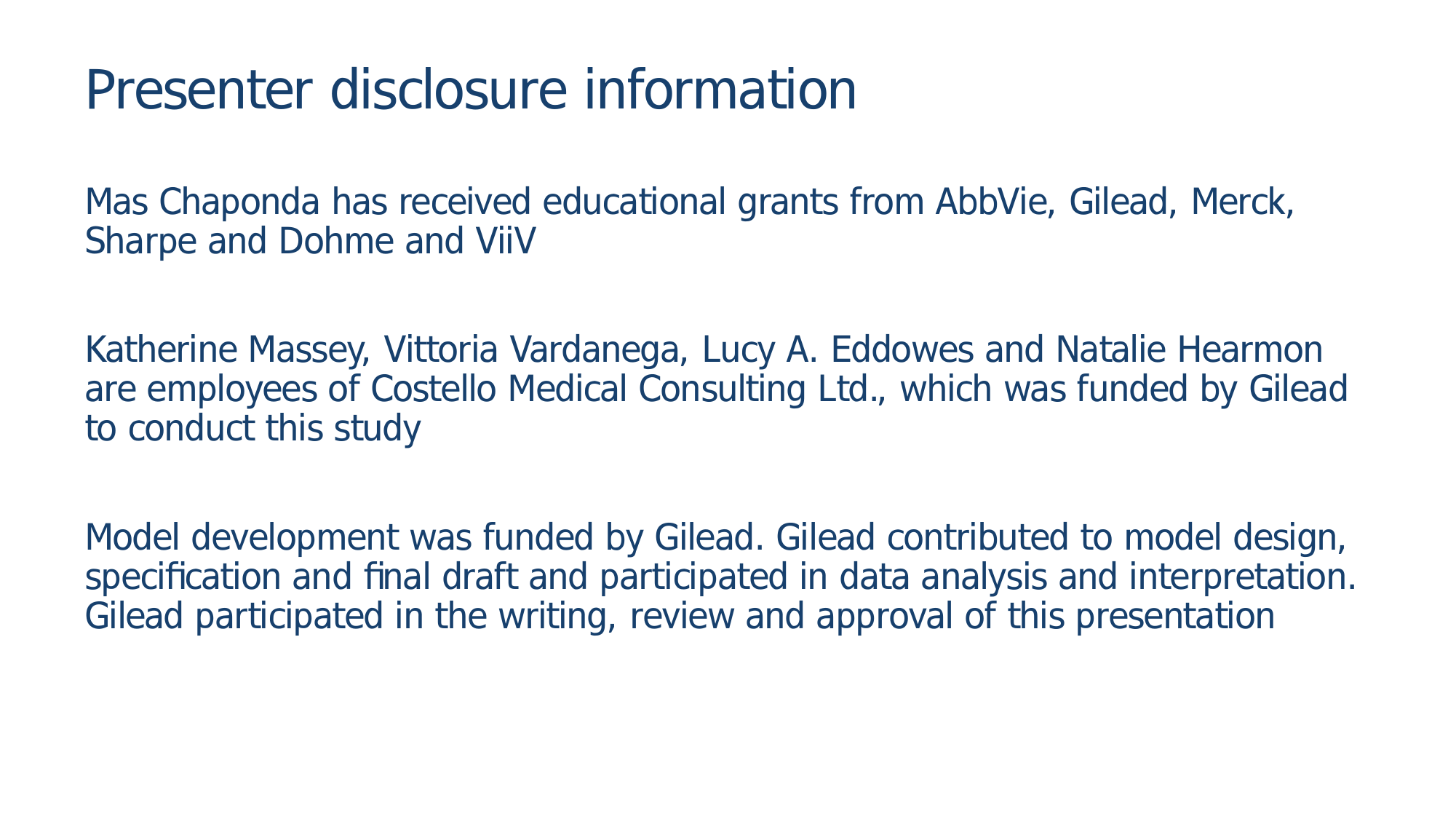

# Presenter disclosure information
Mas Chaponda has received educational grants from AbbVie, Gilead, Merck, Sharpe and Dohme and ViiV

Katherine Massey, Vittoria Vardanega, Lucy A. Eddowes and Natalie Hearmon are employees of Costello Medical Consulting Ltd., which was funded by Gilead to conduct this study

Model development was funded by Gilead. Gilead contributed to model design, specification and final draft and participated in data analysis and interpretation. Gilead participated in the writing, review and approval of this presentation